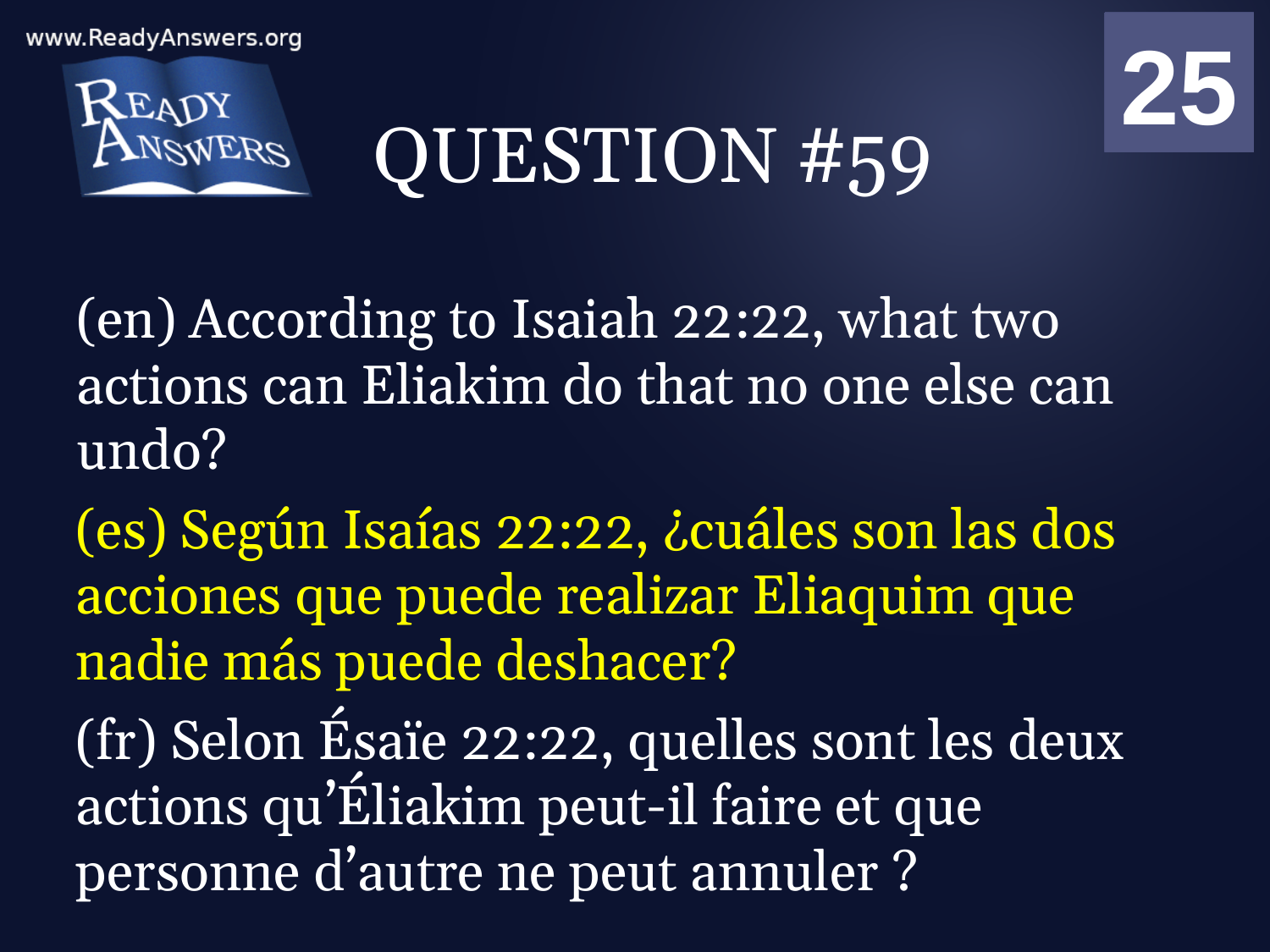

01
02
03
04
05
06
07
08
09
10
11
12
13
14
15
16
17
18
19
20
21
22
23
24
25
00
# QUESTION #59
(en) According to Isaiah 22:22, what two actions can Eliakim do that no one else can undo?
(es) Según Isaías 22:22, ¿cuáles son las dos acciones que puede realizar Eliaquim que nadie más puede deshacer?
(fr) Selon Ésaïe 22:22, quelles sont les deux actions qu’Éliakim peut-il faire et que personne d’autre ne peut annuler ?